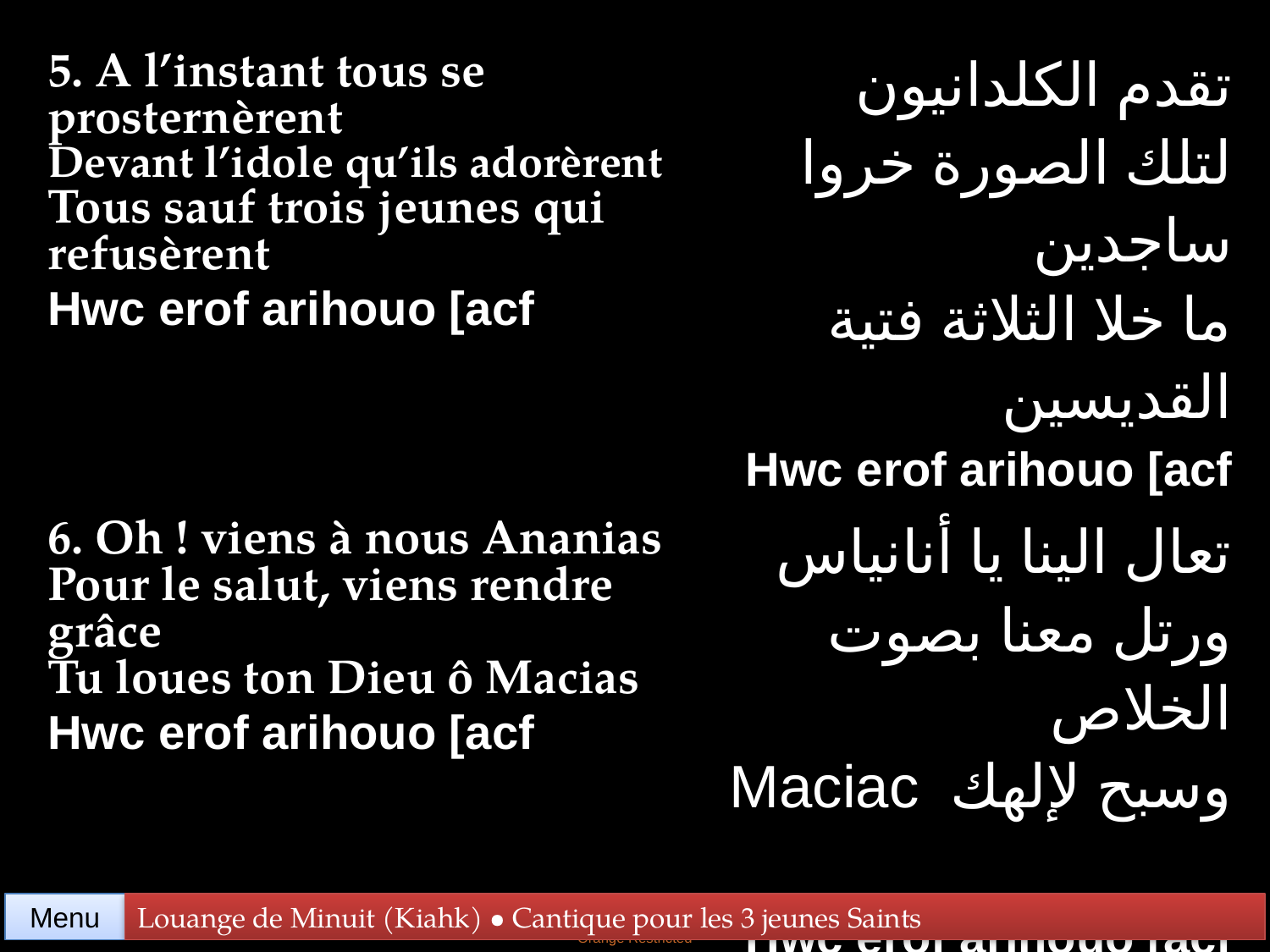

| 5. A l’instant tous se prosternèrent Devant l’idole qu’ils adorèrent Tous sauf trois jeunes qui refusèrent Hwc erof arihouo [acf | تقدم الكلدانيون لتلك الصورة خروا ساجدين ما خلا الثلاثة فتية القديسين Hwc erof arihouo [acf كككك |
| --- | --- |
| 6. Oh ! viens à nous Ananias Pour le salut, viens rendre grâce Tu loues ton Dieu ô Macias Hwc erof arihouo [acf | تعال الينا يا أنانياس ورتل معنا بصوت الخلاص وسبح لإلهك Maciac Hwc erof arihouo [acf |
Menu
Louange de Minuit (Kiahk) • Cantique pour les 3 jeunes Saints